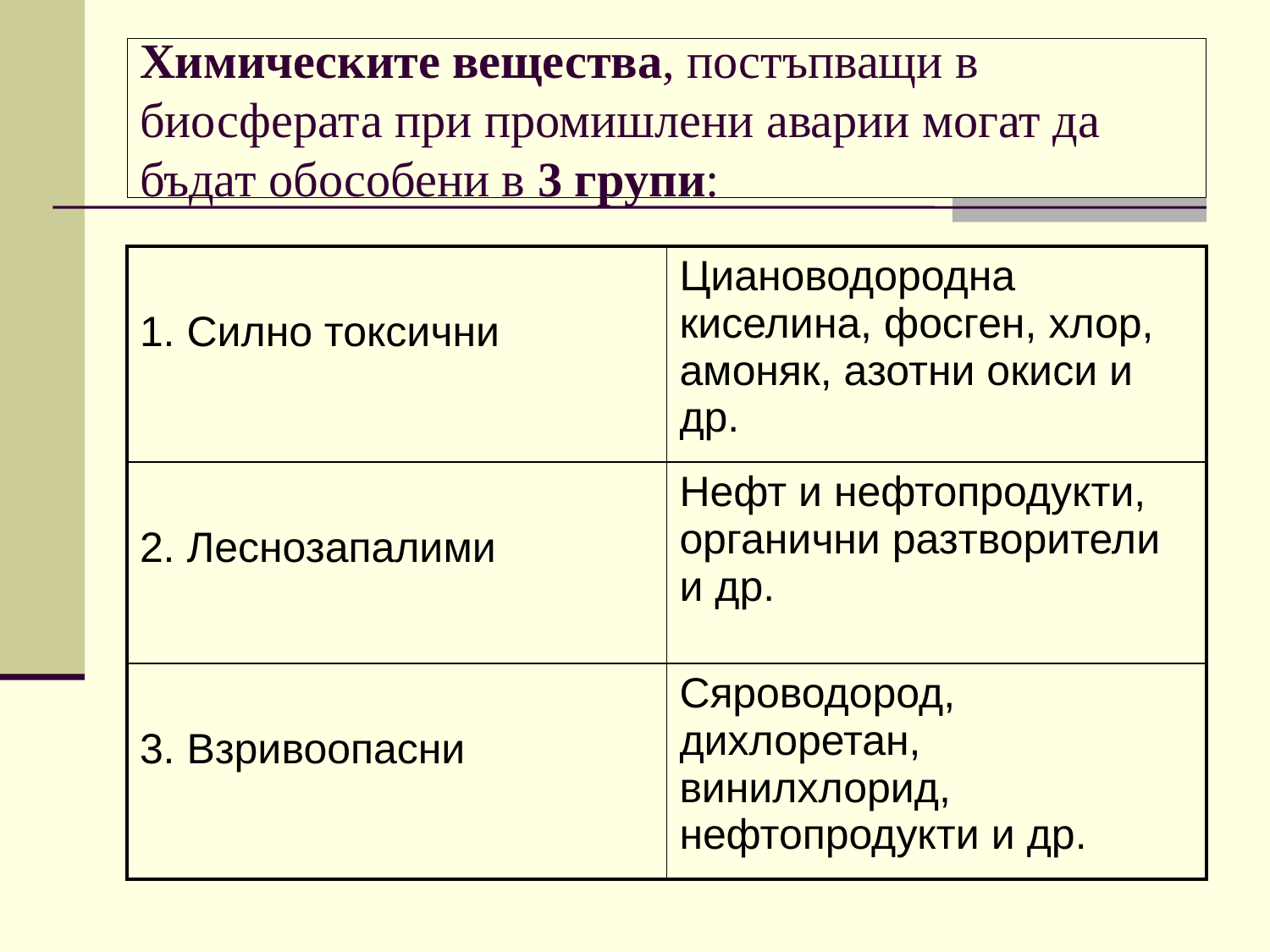

# Химическите вещества, постъпващи в биосферата при промишлени аварии могат да бъдат обособени в 3 групи:
| 1. Силно токсични | Циановодородна киселина, фосген, хлор, амоняк, азотни окиси и др. |
| --- | --- |
| 2. Леснозапалими | Нефт и нефтопродукти, органични разтворители и др. |
| 3. Взривоопасни | Сяроводород, дихлоретан, винилхлорид, нефтопродукти и др. |